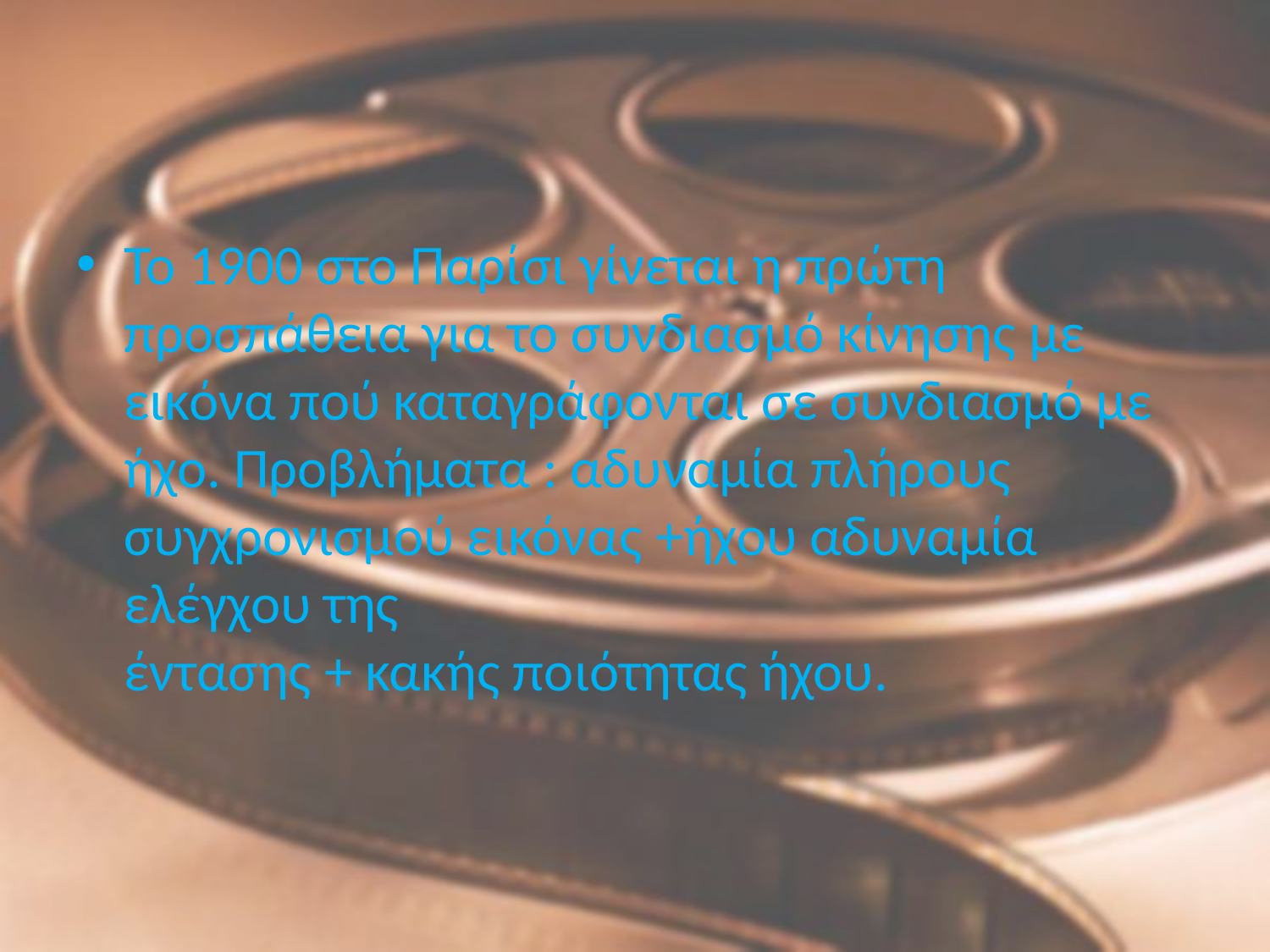

#
Το 1900 στο Παρίσι γίνεται η πρώτη προσπάθεια για το συνδιασμό κίνησης με εικόνα πού καταγράφονται σε συνδιασμό με ήχο. Προβλήματα : αδυναμία πλήρους συγχρονισμού εικόνας +ήχου αδυναμία ελέγχου της
έντασης + κακής ποιότητας ήχου.